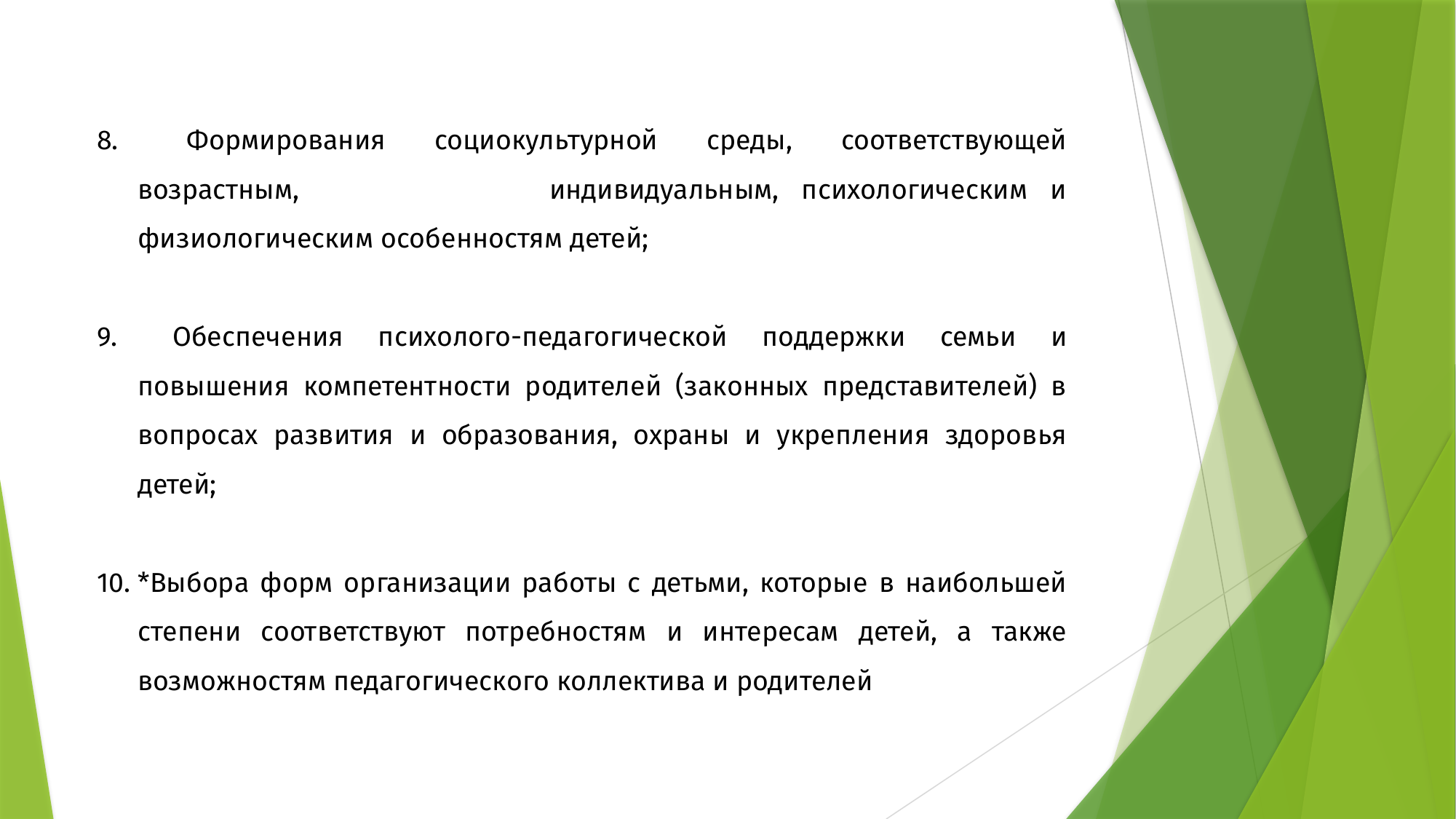

Формирования социокультурной среды, соответствующей возрастным,           индивидуальным, психологическим и физиологическим особенностям детей;

 Обеспечения психолого-педагогической поддержки семьи и повышения компетентности родителей (законных представителей) в вопросах развития и образования, охраны и укрепления здоровья детей;

*Выбора форм организации работы с детьми, которые в наибольшей степени соответствуют потребностям и интересам детей, а также возможностям педагогического коллектива и родителей